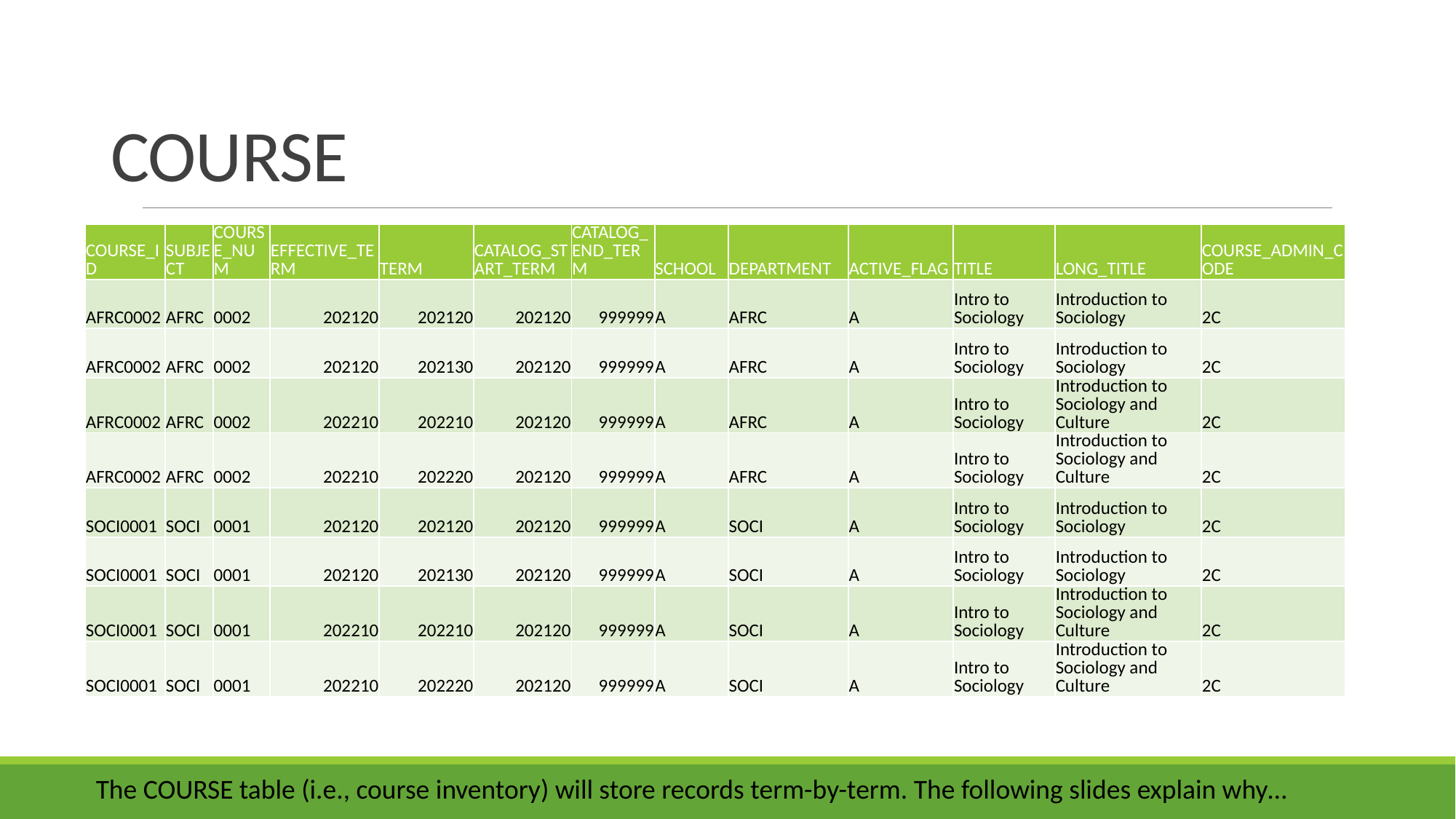

# COURSE
| COURSE\_ID | SUBJECT | COURSE\_NUM | EFFECTIVE\_TERM | TERM | CATALOG\_START\_TERM | CATALOG\_END\_TERM | SCHOOL | DEPARTMENT | ACTIVE\_FLAG | TITLE | LONG\_TITLE | COURSE\_ADMIN\_CODE |
| --- | --- | --- | --- | --- | --- | --- | --- | --- | --- | --- | --- | --- |
| AFRC0002 | AFRC | 0002 | 202120 | 202120 | 202120 | 999999 | A | AFRC | A | Intro to Sociology | Introduction to Sociology | 2C |
| AFRC0002 | AFRC | 0002 | 202120 | 202130 | 202120 | 999999 | A | AFRC | A | Intro to Sociology | Introduction to Sociology | 2C |
| AFRC0002 | AFRC | 0002 | 202210 | 202210 | 202120 | 999999 | A | AFRC | A | Intro to Sociology | Introduction to Sociology and Culture | 2C |
| AFRC0002 | AFRC | 0002 | 202210 | 202220 | 202120 | 999999 | A | AFRC | A | Intro to Sociology | Introduction to Sociology and Culture | 2C |
| SOCI0001 | SOCI | 0001 | 202120 | 202120 | 202120 | 999999 | A | SOCI | A | Intro to Sociology | Introduction to Sociology | 2C |
| SOCI0001 | SOCI | 0001 | 202120 | 202130 | 202120 | 999999 | A | SOCI | A | Intro to Sociology | Introduction to Sociology | 2C |
| SOCI0001 | SOCI | 0001 | 202210 | 202210 | 202120 | 999999 | A | SOCI | A | Intro to Sociology | Introduction to Sociology and Culture | 2C |
| SOCI0001 | SOCI | 0001 | 202210 | 202220 | 202120 | 999999 | A | SOCI | A | Intro to Sociology | Introduction to Sociology and Culture | 2C |
The COURSE table (i.e., course inventory) will store records term-by-term. The following slides explain why…